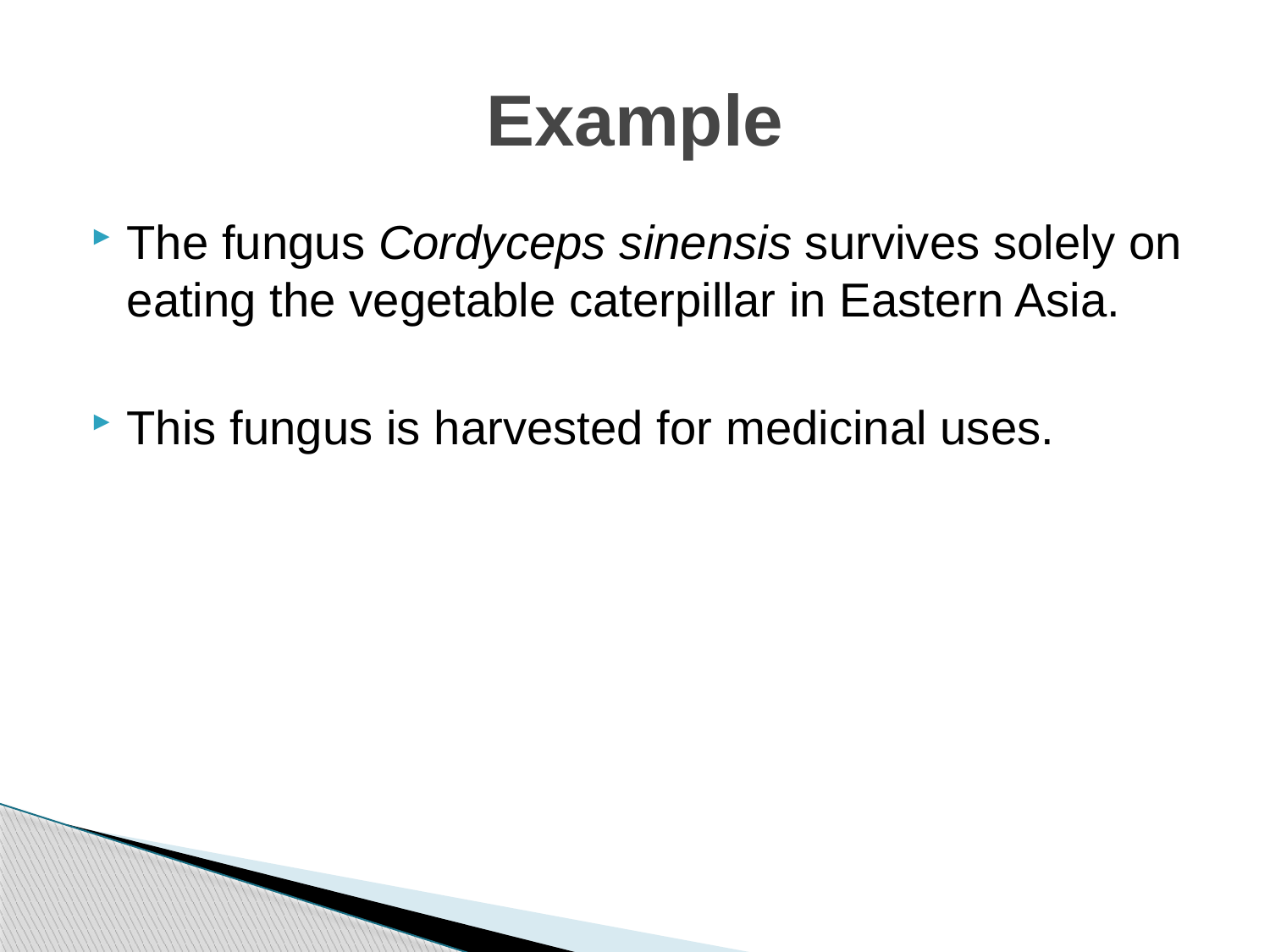

# Example
The fungus Cordyceps sinensis survives solely on eating the vegetable caterpillar in Eastern Asia.

This fungus is harvested for medicinal uses.